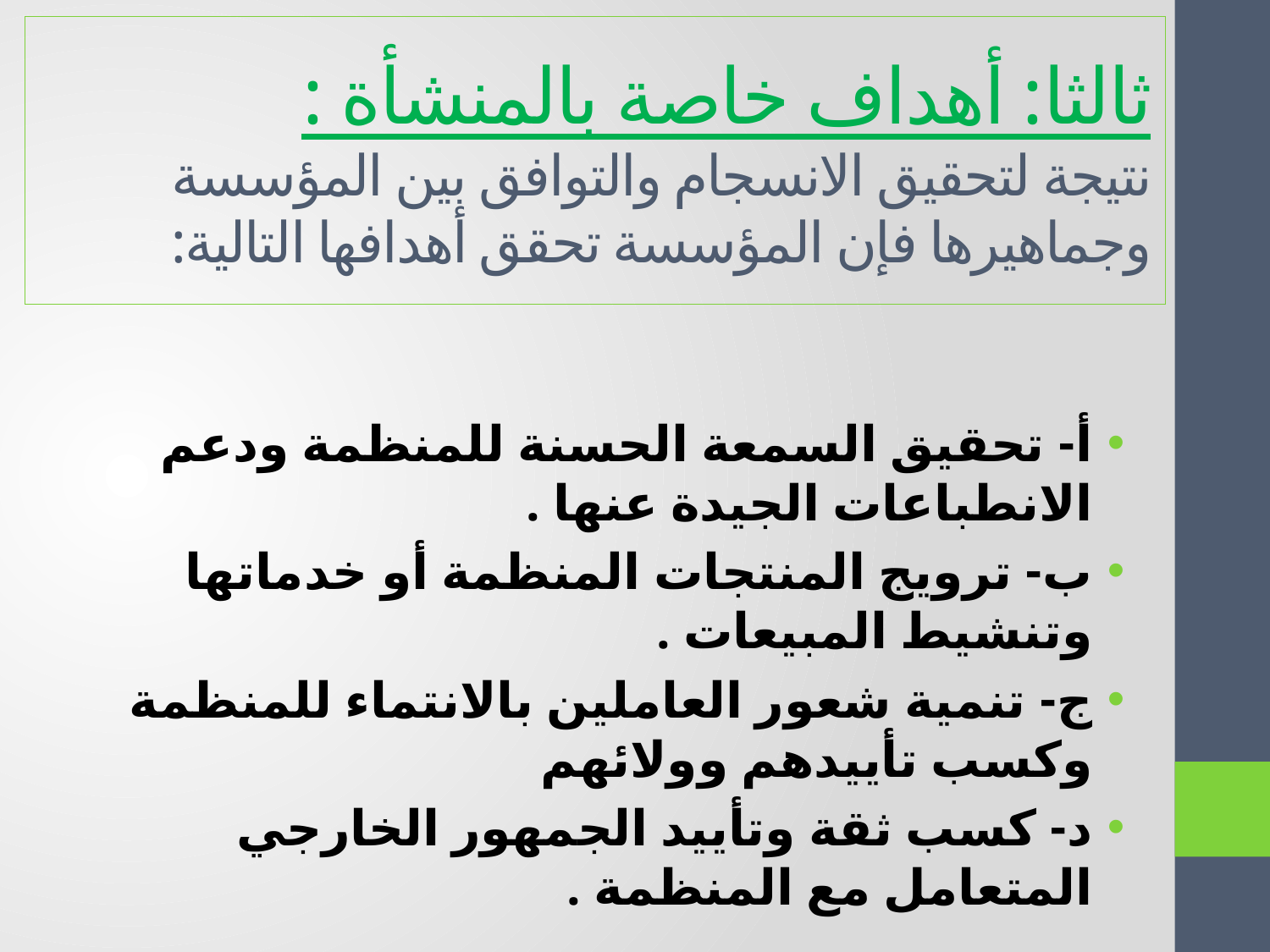

# ثالثا: أهداف خاصة بالمنشأة : نتيجة لتحقيق الانسجام والتوافق بين المؤسسة وجماهيرها فإن المؤسسة تحقق أهدافها التالية:
أ- تحقيق السمعة الحسنة للمنظمة ودعم الانطباعات الجيدة عنها .
ب- ترويج المنتجات المنظمة أو خدماتها وتنشيط المبيعات .
ج- تنمية شعور العاملين بالانتماء للمنظمة وكسب تأييدهم وولائهم
د- كسب ثقة وتأييد الجمهور الخارجي المتعامل مع المنظمة .